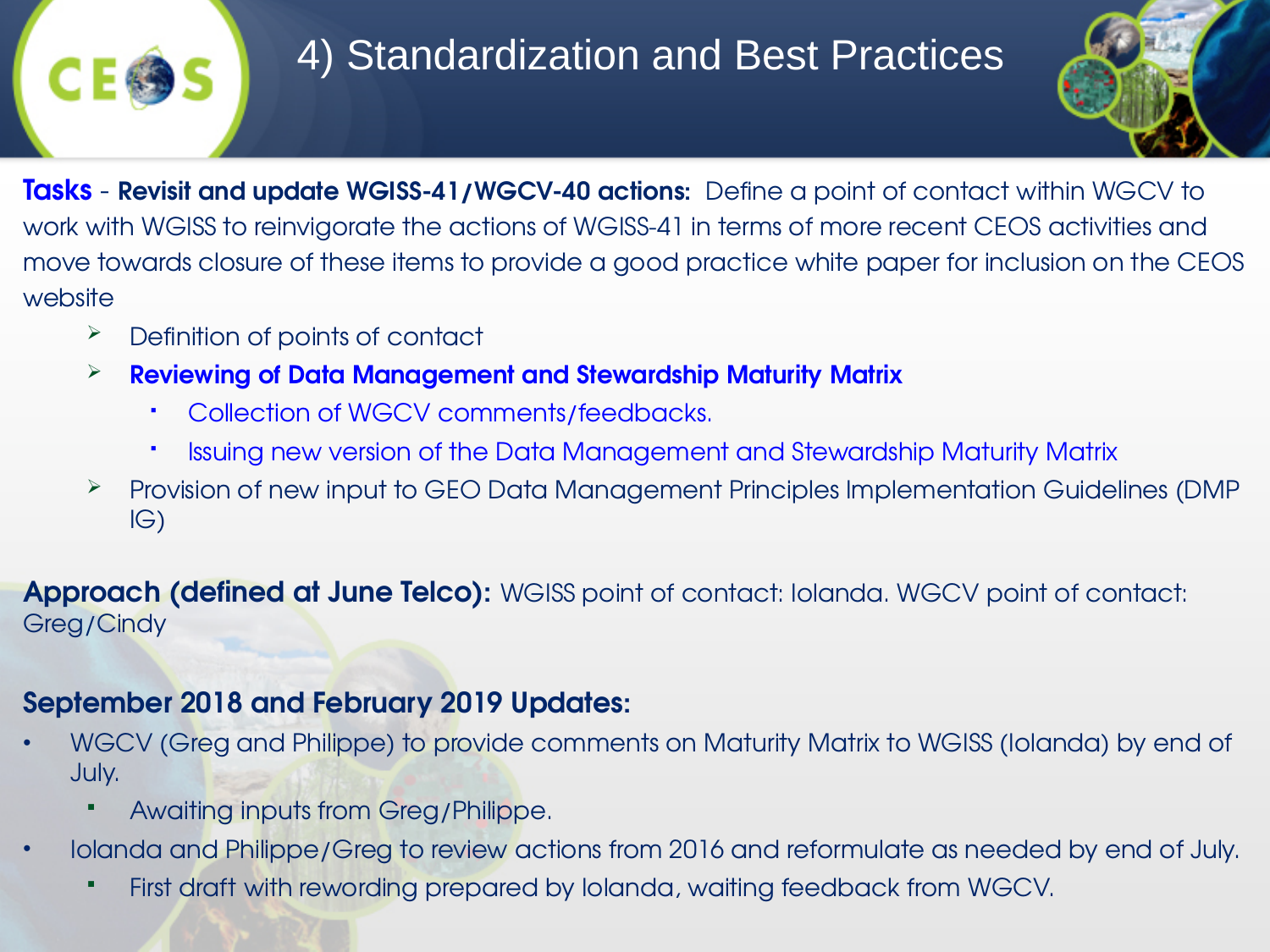

# 4) Standardization and Best Practices
Tasks - Revisit and update WGISS-41/WGCV-40 actions:  Define a point of contact within WGCV to work with WGISS to reinvigorate the actions of WGISS-41 in terms of more recent CEOS activities and move towards closure of these items to provide a good practice white paper for inclusion on the CEOS website
Definition of points of contact
Reviewing of Data Management and Stewardship Maturity Matrix
Collection of WGCV comments/feedbacks.
Issuing new version of the Data Management and Stewardship Maturity Matrix
Provision of new input to GEO Data Management Principles Implementation Guidelines (DMP IG)

Approach (defined at June Telco): WGISS point of contact: Iolanda. WGCV point of contact: Greg/Cindy

September 2018 and February 2019 Updates:
WGCV (Greg and Philippe) to provide comments on Maturity Matrix to WGISS (Iolanda) by end of July.
Awaiting inputs from Greg/Philippe.
Iolanda and Philippe/Greg to review actions from 2016 and reformulate as needed by end of July.
First draft with rewording prepared by Iolanda, waiting feedback from WGCV.

July 2019 Updates:
Feedback on maturity matrix awaited by Philippe and Greg. Further discussion will be held in Perth and feedback from WGCV-45 will be provided to WGISS.